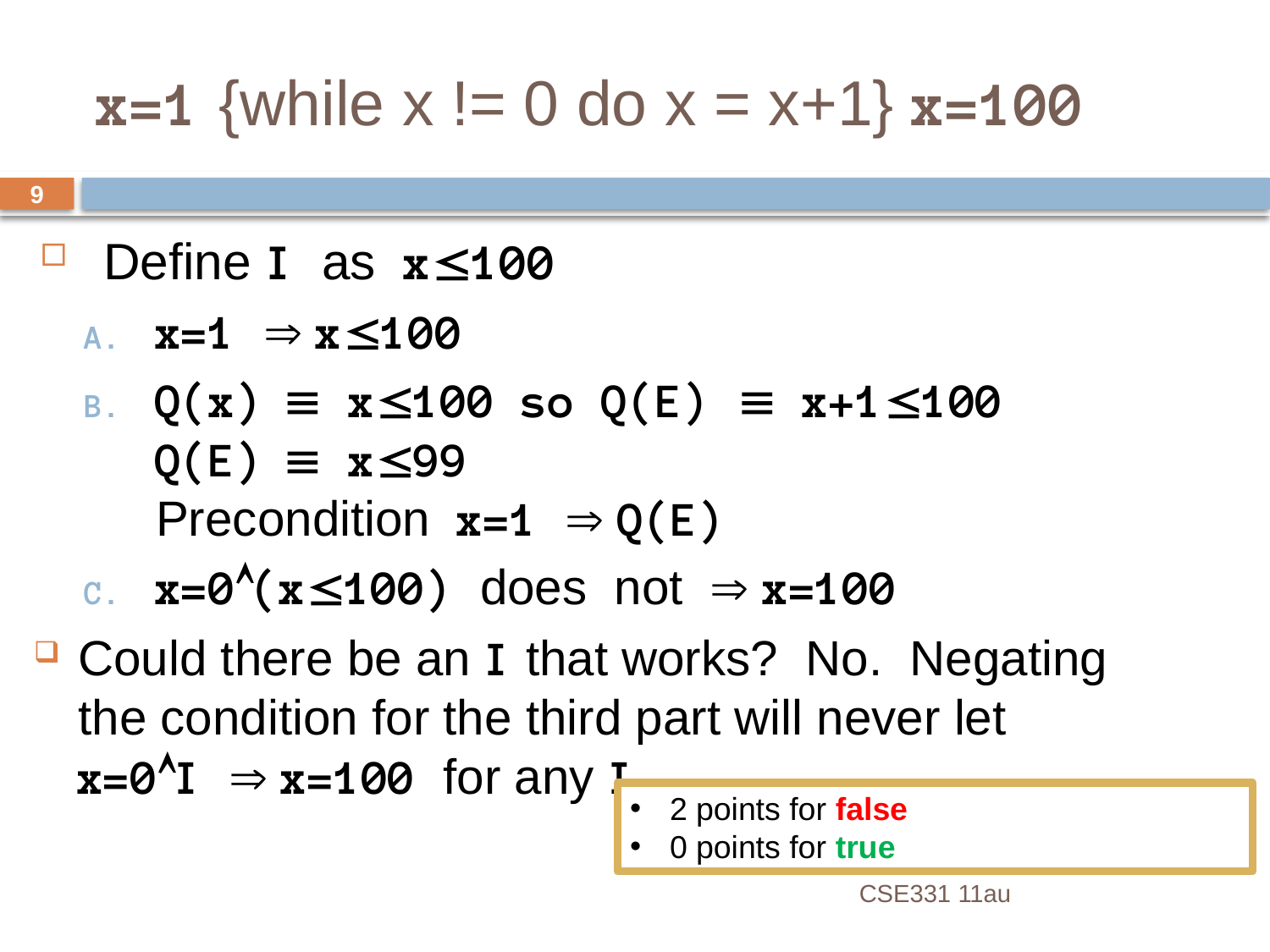

# x=1 {while x != 0 do x = x+1} x=100
9
Define I as x≤100
x=1 ⇒ x≤100
Q(x)	≡ x≤100 so Q(E) ≡ x+1≤100
Q(E)	≡ x≤99
Precondition x=1 ⇒ Q(E)
x=0∧(x≤100) does not ⇒ x=100
Could there be an I that works?  No.  Negating the condition for the third part will never let x=0∧I ⇒ x=100 for any I

2 points for false
0 points for true
CSE331 11au